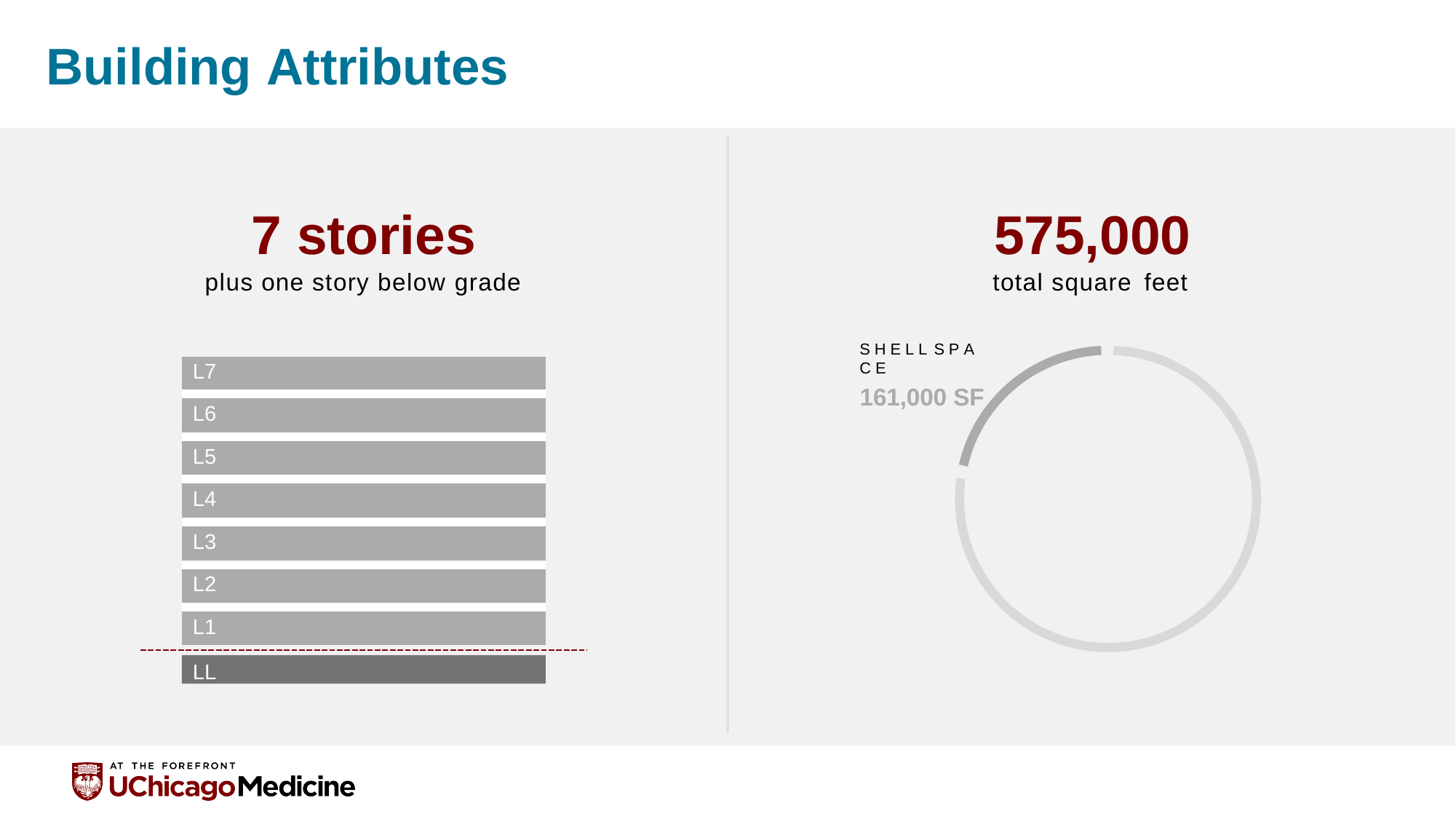

# Building Attributes

7 stories
plus one story below grade
575,000
total square feet
S H E L L S P A C E
161,000 SF

| L7 |
| --- |
| L6 |
| L5 |
| L4 |
| L3 |
| L2 |
| L1 |

LL